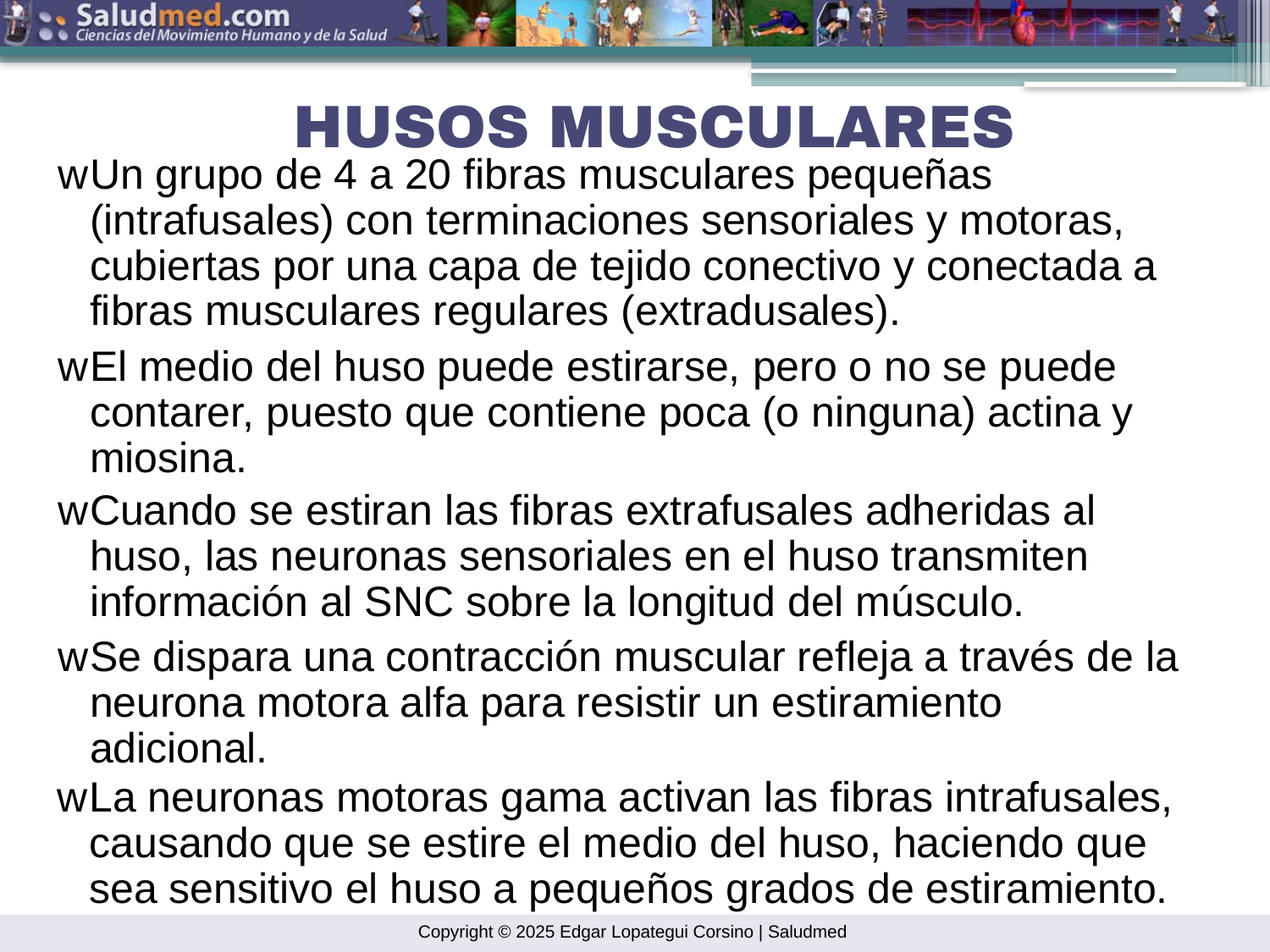

HUSOS MUSCULARES
w	Un grupo de 4 a 20 fibras musculares pequeñas (intrafusales) con terminaciones sensoriales y motoras, cubiertas por una capa de tejido conectivo y conectada a fibras musculares regulares (extradusales).
w	El medio del huso puede estirarse, pero o no se puede contarer, puesto que contiene poca (o ninguna) actina y miosina.
w	Cuando se estiran las fibras extrafusales adheridas al huso, las neuronas sensoriales en el huso transmiten información al SNC sobre la longitud del músculo.
w	Se dispara una contracción muscular refleja a través de la neurona motora alfa para resistir un estiramiento adicional.
w	La neuronas motoras gama activan las fibras intrafusales, causando que se estire el medio del huso, haciendo que sea sensitivo el huso a pequeños grados de estiramiento.